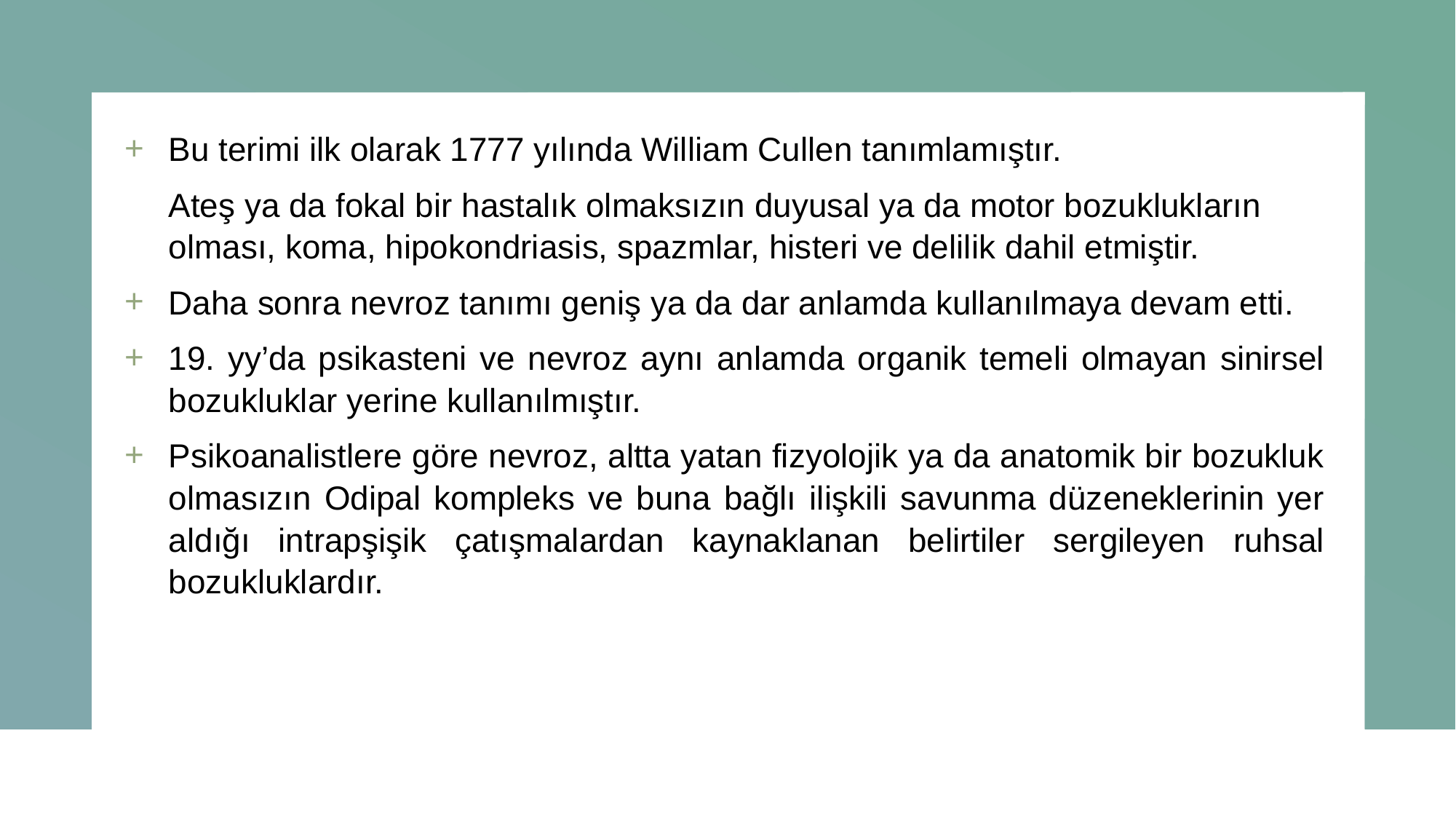

Bu terimi ilk olarak 1777 yılında William Cullen tanımlamıştır.
Ateş ya da fokal bir hastalık olmaksızın duyusal ya da motor bozuklukların olması, koma, hipokondriasis, spazmlar, histeri ve delilik dahil etmiştir.
Daha sonra nevroz tanımı geniş ya da dar anlamda kullanılmaya devam etti.
19. yy’da psikasteni ve nevroz aynı anlamda organik temeli olmayan sinirsel bozukluklar yerine kullanılmıştır.
Psikoanalistlere göre nevroz, altta yatan fizyolojik ya da anatomik bir bozukluk olmasızın Odipal kompleks ve buna bağlı ilişkili savunma düzeneklerinin yer aldığı intrapşişik çatışmalardan kaynaklanan belirtiler sergileyen ruhsal bozukluklardır.